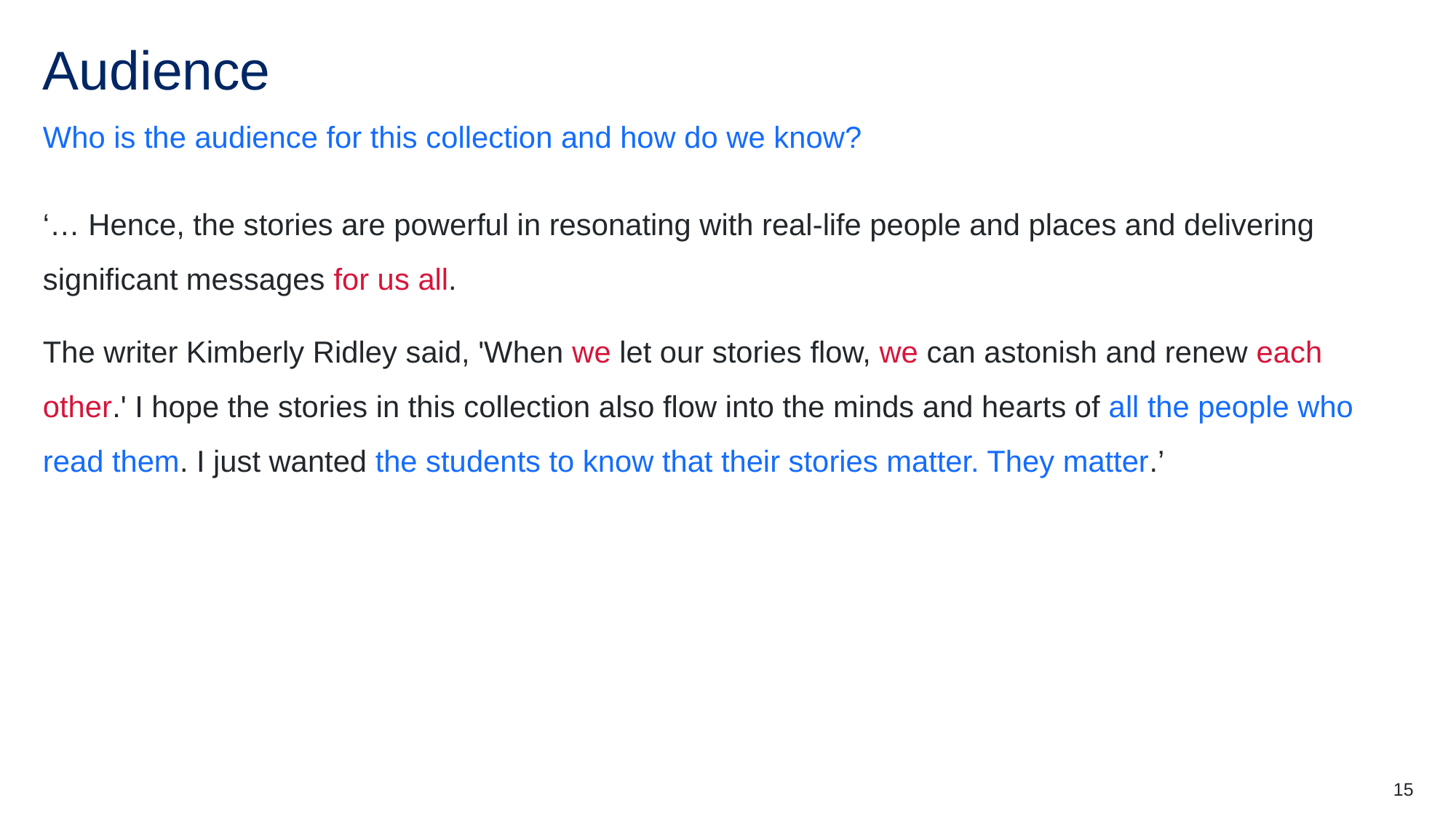

# Audience
Who is the audience for this collection and how do we know?
‘… Hence, the stories are powerful in resonating with real-life people and places and delivering significant messages for us all.
The writer Kimberly Ridley said, 'When we let our stories flow, we can astonish and renew each other.' I hope the stories in this collection also flow into the minds and hearts of all the people who read them. I just wanted the students to know that their stories matter. They matter.’

15